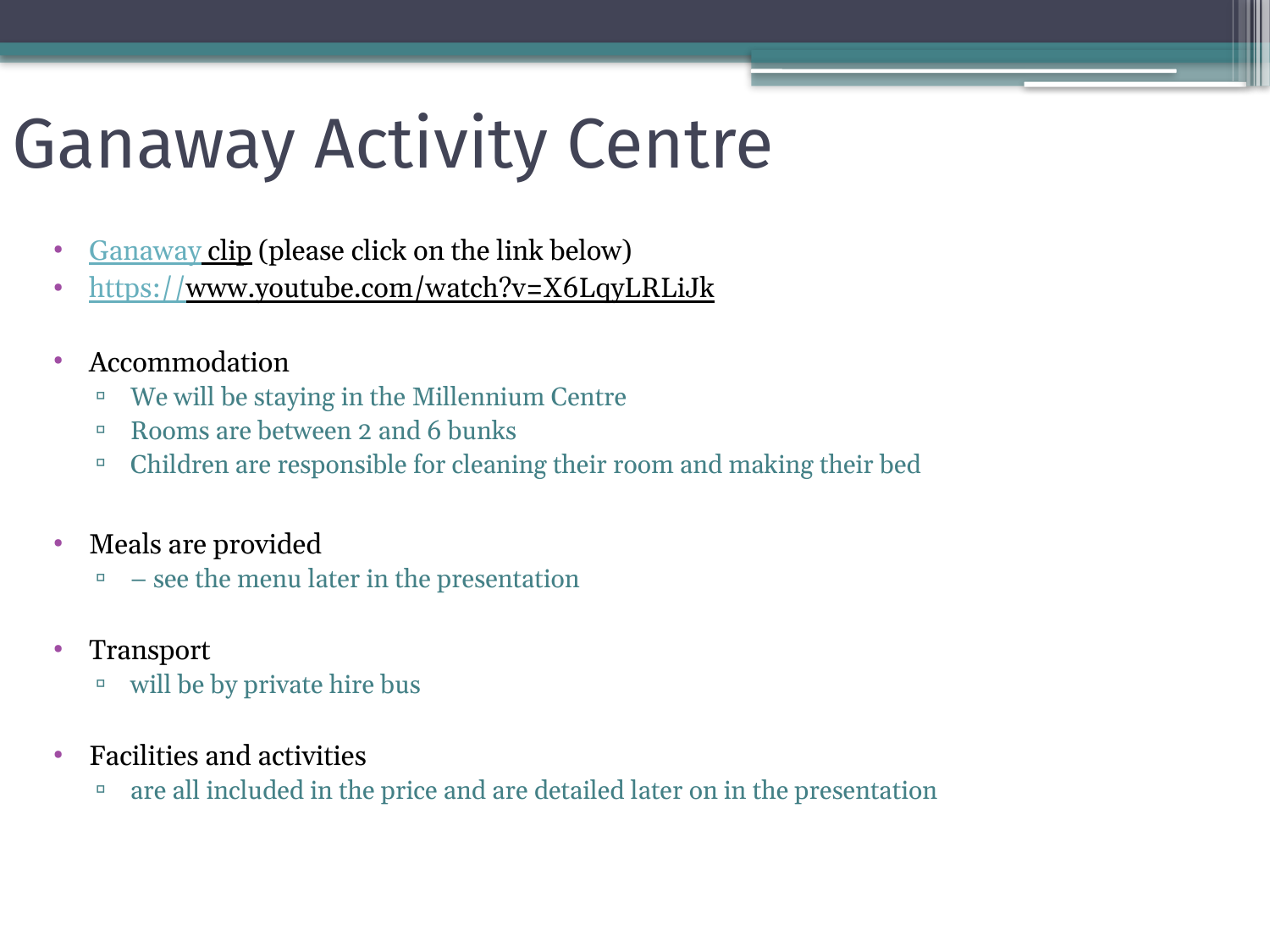

# Ganaway Activity Centre
Ganaway clip (please click on the link below)
https://www.youtube.com/watch?v=X6LqyLRLiJk

Accommodation
We will be staying in the Millennium Centre
Rooms are between 2 and 6 bunks
Children are responsible for cleaning their room and making their bed

Meals are provided
– see the menu later in the presentation

Transport
will be by private hire bus

Facilities and activities
are all included in the price and are detailed later on in the presentation